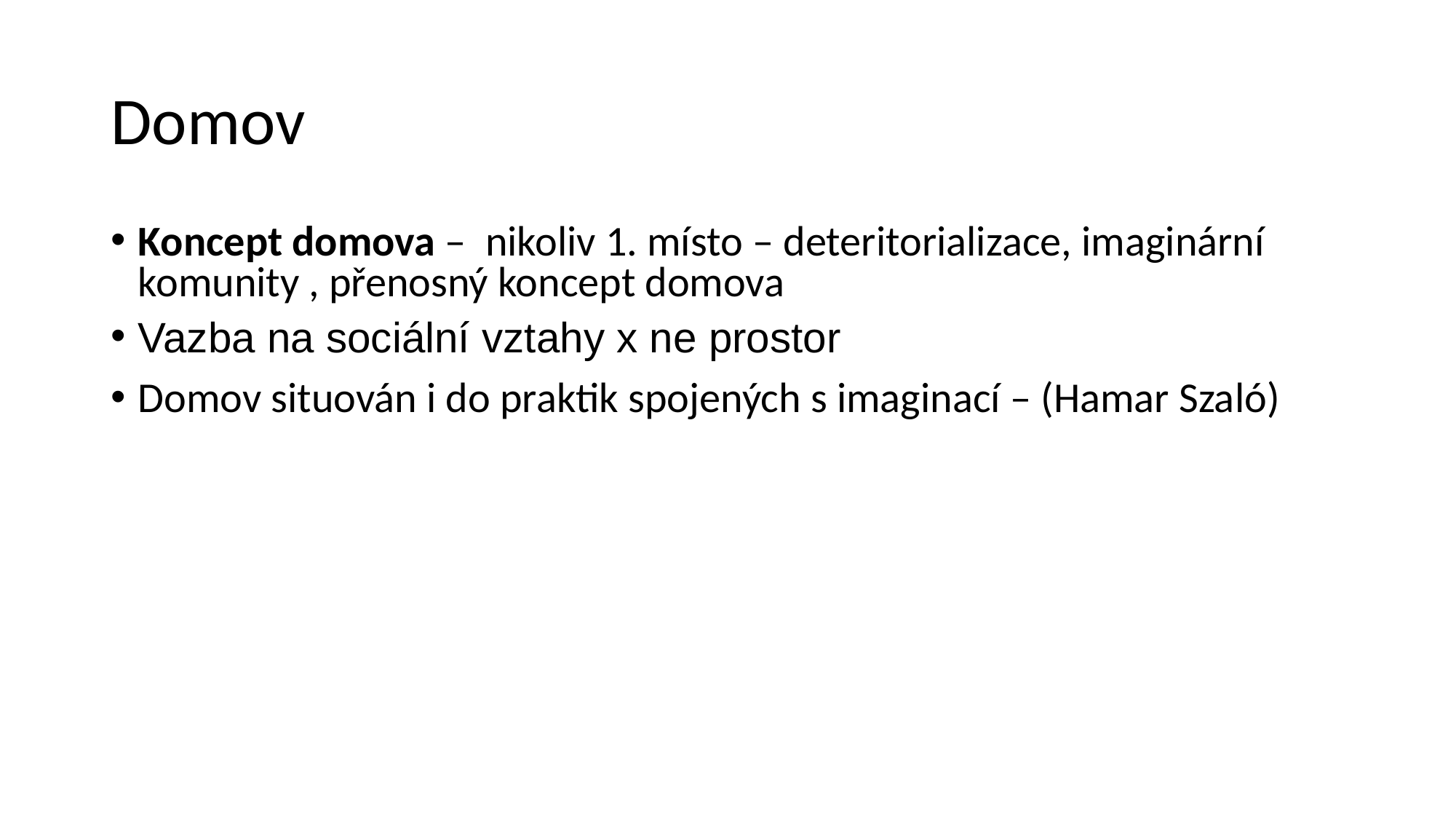

# Domov
Koncept domova –  nikoliv 1. místo – deteritorializace, imaginární komunity , přenosný koncept domova
Vazba na sociální vztahy x ne prostor
Domov situován i do praktik spojených s imaginací – (Hamar Szaló)